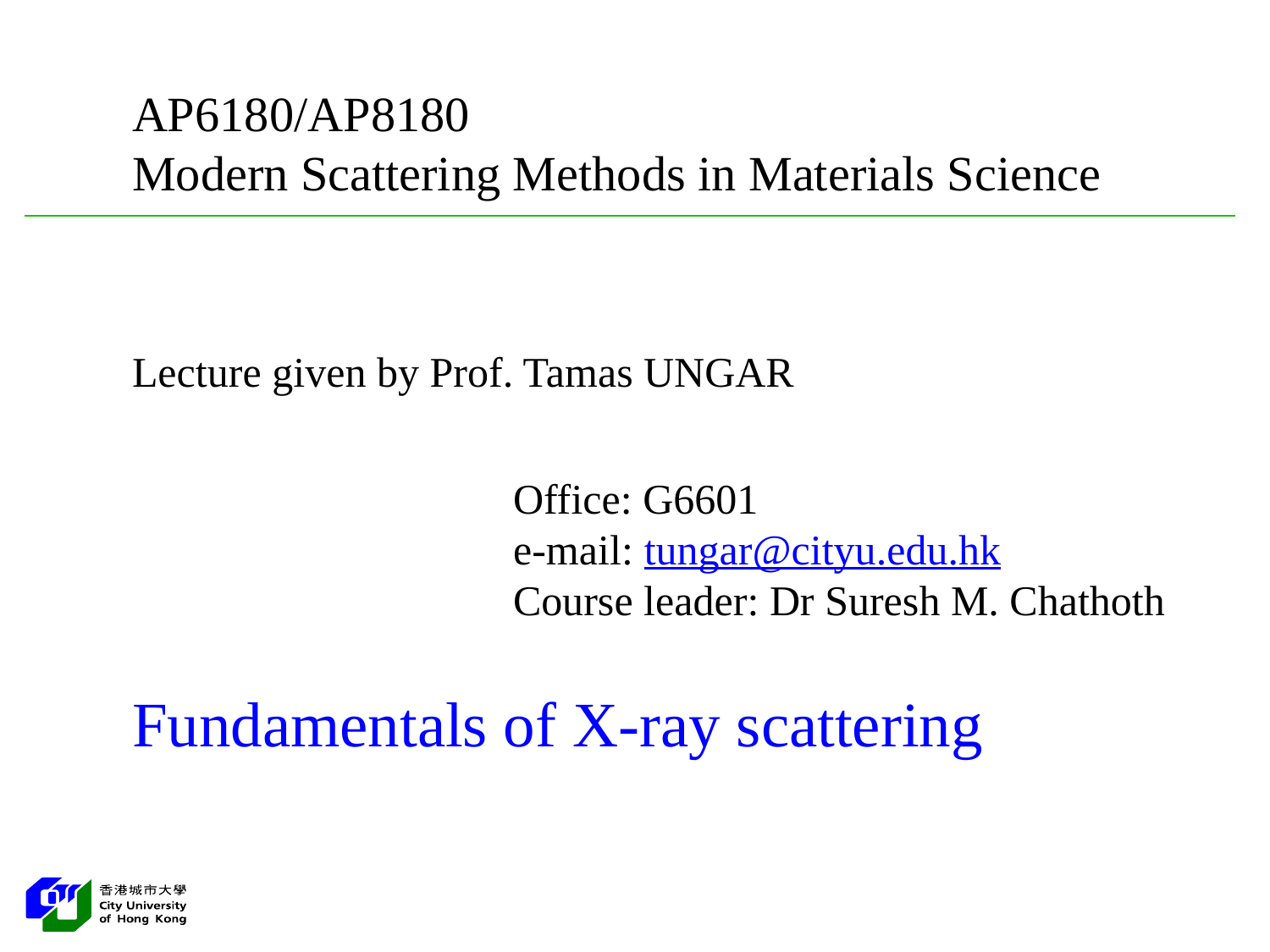

AP6180/AP8180
Modern Scattering Methods in Materials Science

Lecture given by Prof. Tamas UNGAR

			Office: G6601
			e-mail: tungar@cityu.edu.hk
			Course leader: Dr Suresh M. Chathoth

Fundamentals of X-ray scattering